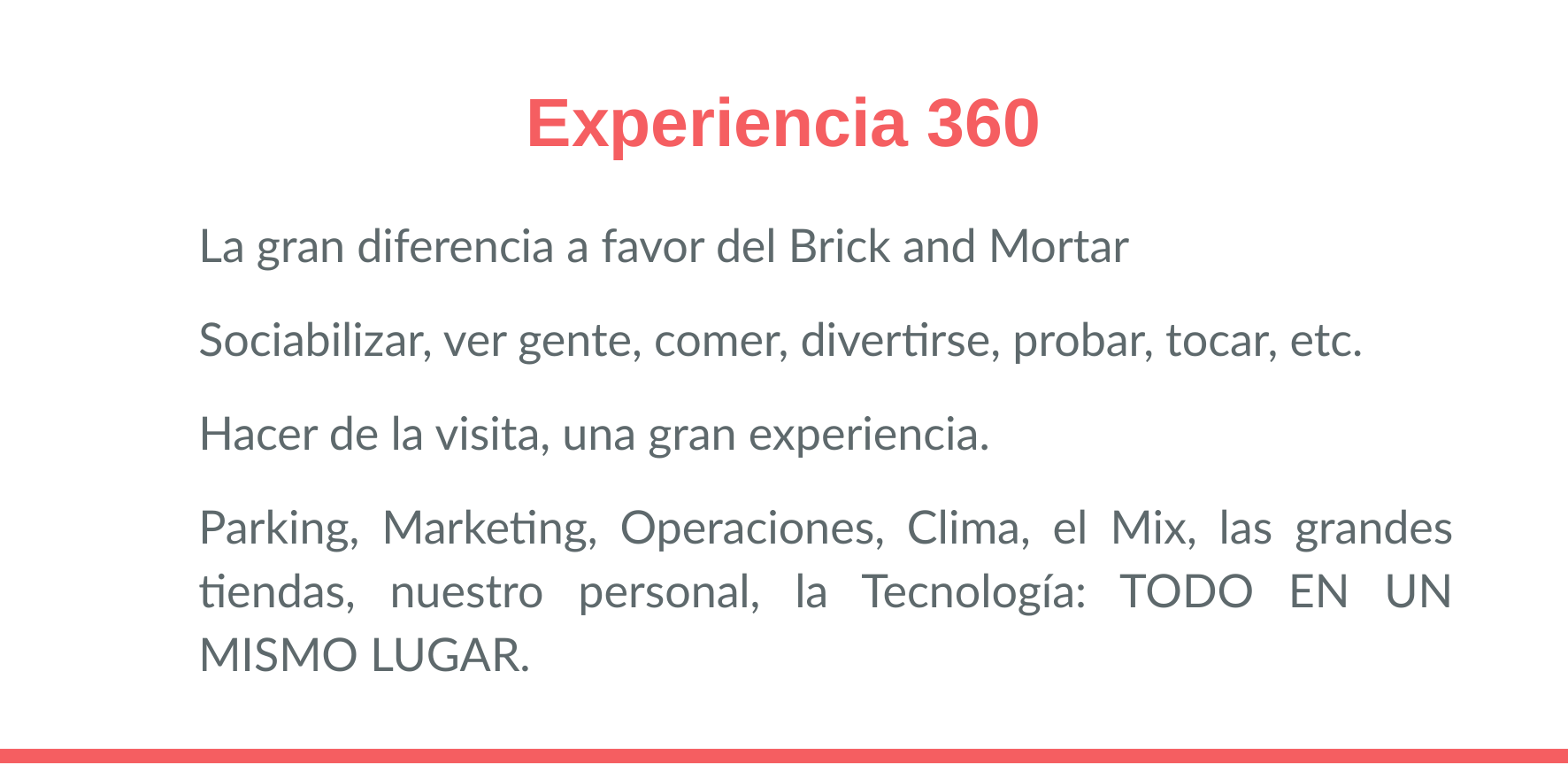

# Experiencia 360
La gran diferencia a favor del Brick and Mortar
Sociabilizar, ver gente, comer, divertirse, probar, tocar, etc.
Hacer de la visita, una gran experiencia.
Parking, Marketing, Operaciones, Clima, el Mix, las grandes tiendas, nuestro personal, la Tecnología: TODO EN UN MISMO LUGAR.